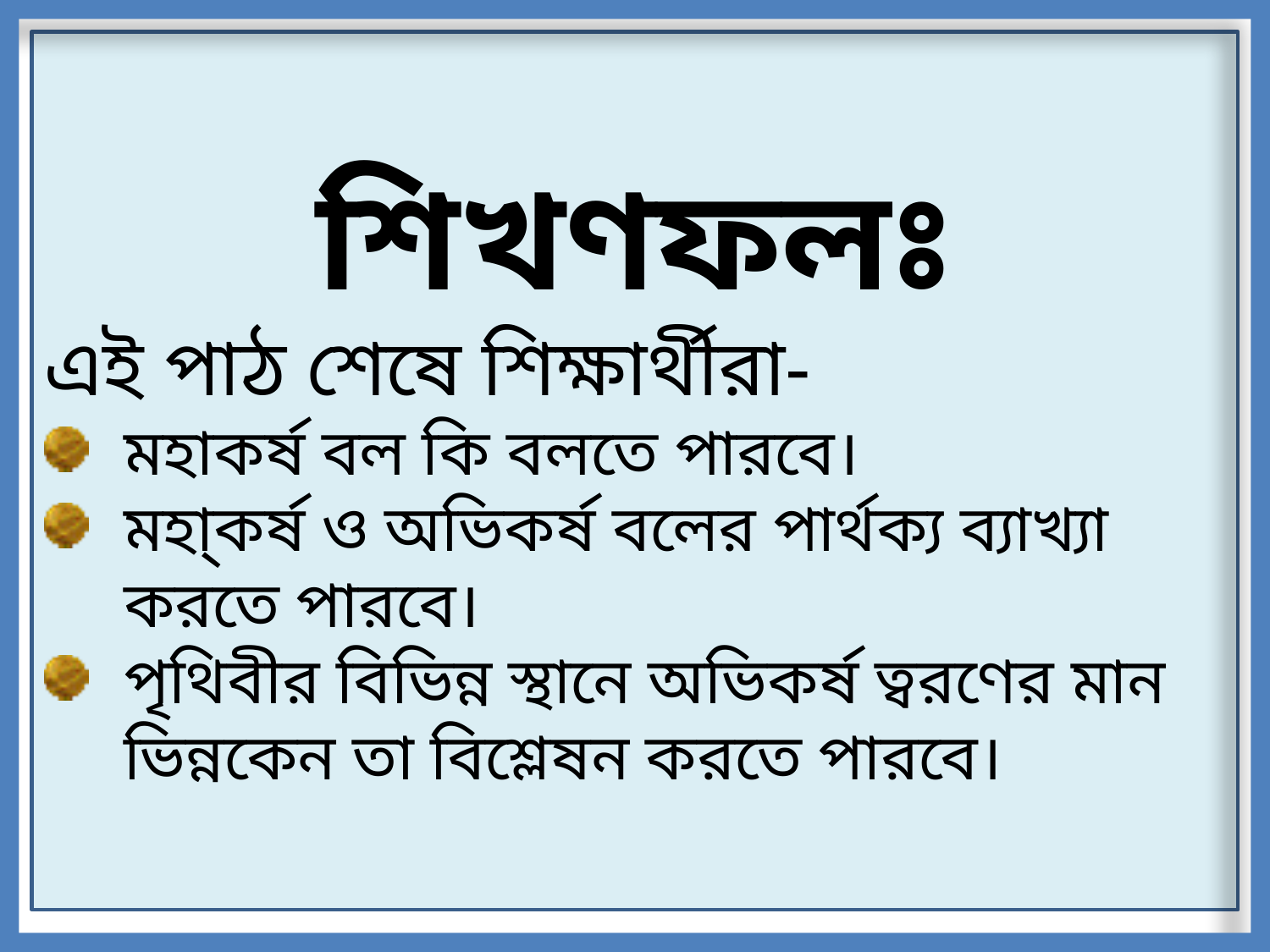

শিখণফলঃ
এই পাঠ শেষে শিক্ষার্থীরা-
মহাকর্ষ বল কি বলতে পারবে।
মহা্কর্ষ ও অভিকর্ষ বলের পার্থক্য ব্যাখ্যা করতে পারবে।
পৃথিবীর বিভিন্ন স্থানে অভিকর্ষ ত্বরণের মান ভিন্নকেন তা বিশ্লেষন করতে পারবে।